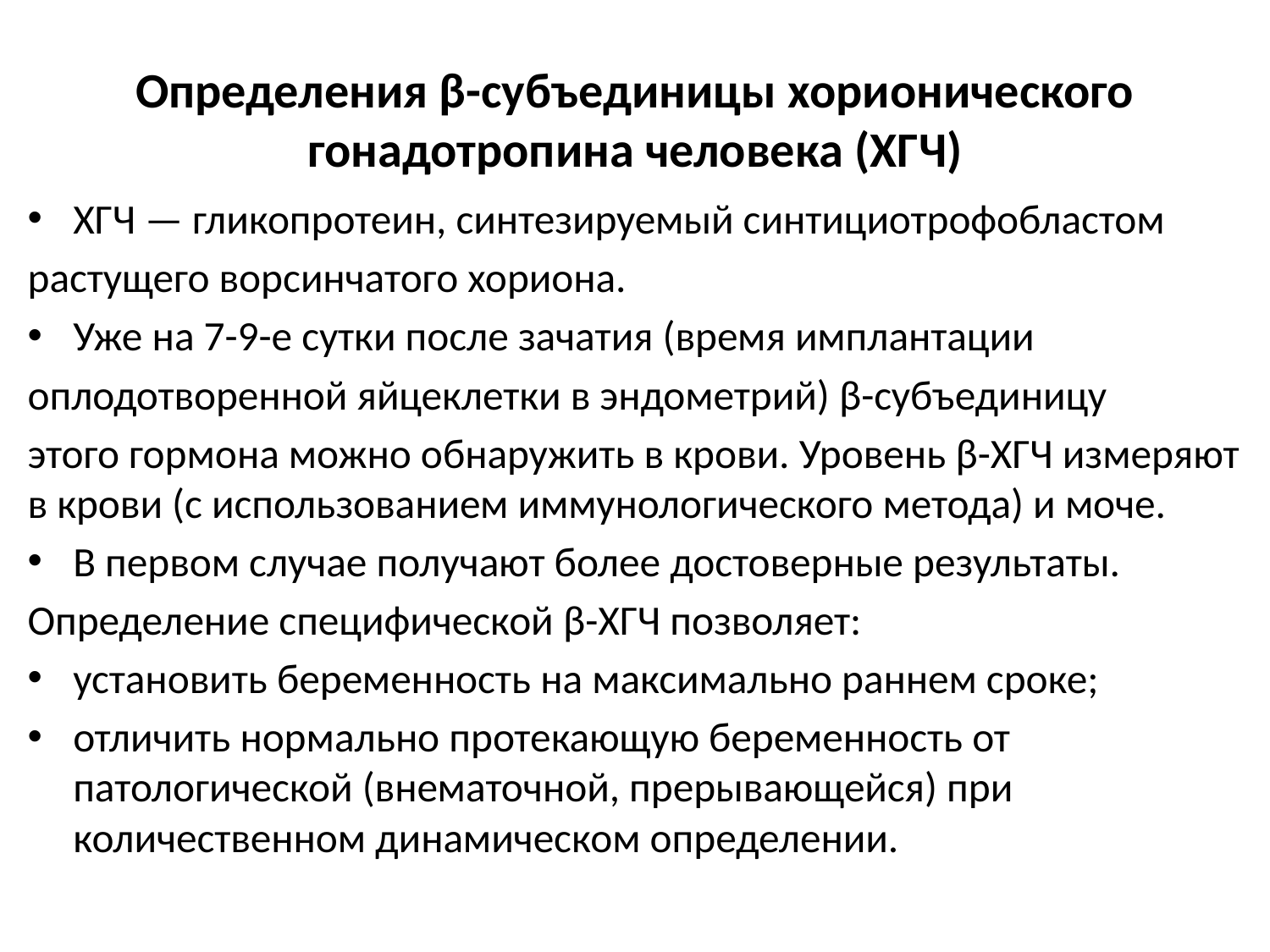

# Определения β-субъединицы хорионического гонадотропина человека (ХГЧ)
ХГЧ — гликопротеин, синтезируемый синтициотрофобластом
растущего ворсинчатого хориона.
Уже на 7-9-е сутки после зачатия (время имплантации
оплодотворенной яйцеклетки в эндометрий) β-субъединицу
этого гормона можно обнаружить в крови. Уровень β-ХГЧ измеряют в крови (с использованием иммунологического метода) и моче.
В первом случае получают более достоверные результаты.
Определение специфической β-ХГЧ позволяет:
установить беременность на максимально раннем сроке;
отличить нормально протекающую беременность от патологической (внематочной, прерывающейся) при количественном динамическом определении.